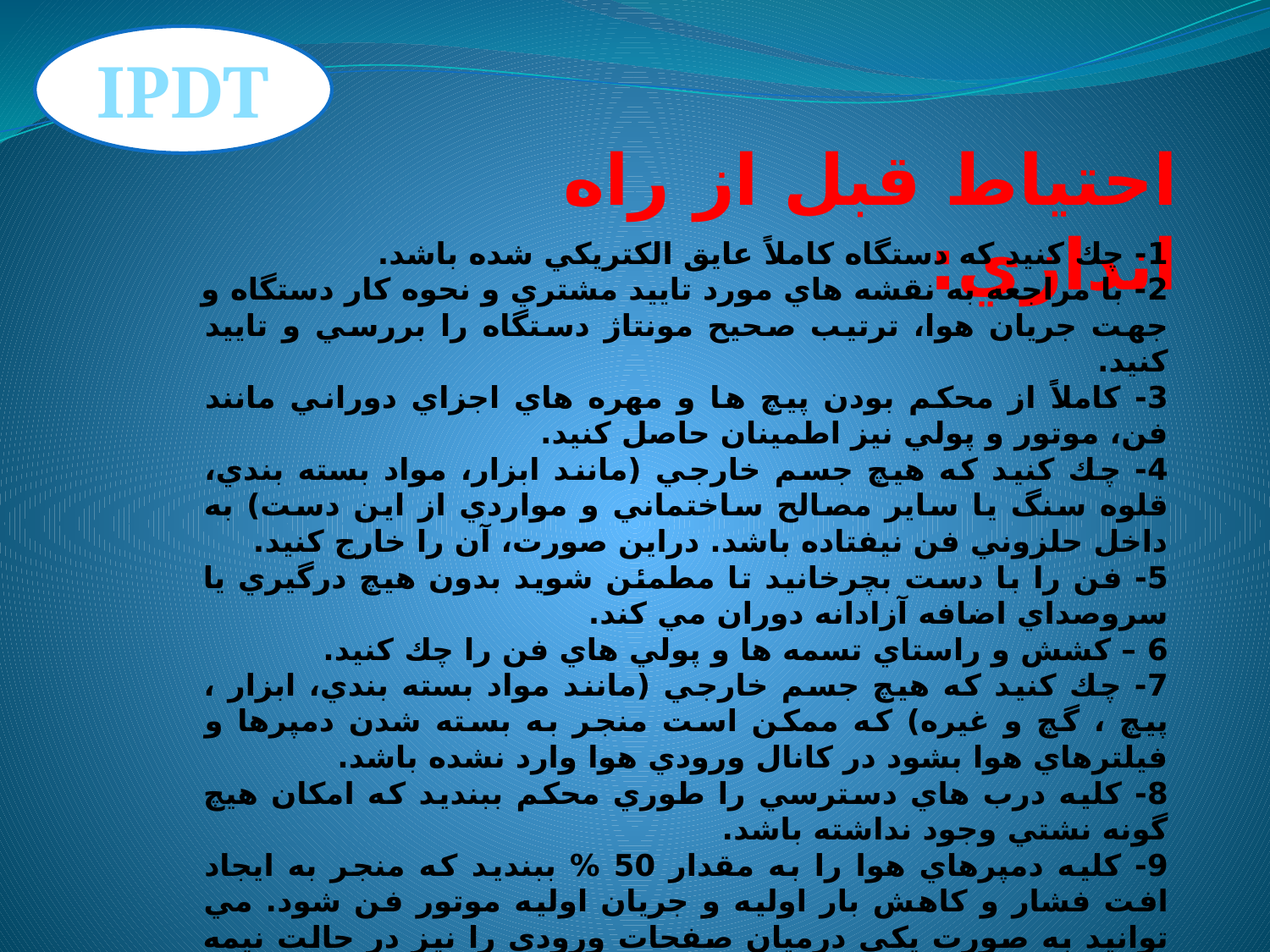

IPDT
احتياط قبل از راه اندازي:
1- چك كنيد كه دستگاه كاملاً عايق الكتريكي شده باشد.
2- با مراجعه به نقشه هاي مورد تاييد مشتري و نحوه كار دستگاه و جهت جريان هوا، ترتيب صحيح مونتاژ دستگاه را بررسي و تاييد كنيد.
3- كاملاً از محكم بودن پيچ ها و مهره هاي اجزاي دوراني مانند فن، موتور و پولي نيز اطمينان حاصل كنيد.
4- چك كنيد كه هيچ جسم خارجي (مانند ابزار، مواد بسته بندي، قلوه سنگ يا ساير مصالح ساختماني و مواردي از اين دست) به داخل حلزوني فن نيفتاده باشد. دراين صورت، آن را خارج كنيد.
5- فن را با دست بچرخانيد تا مطمئن شويد بدون هيچ درگيري يا سروصداي اضافه آزادانه دوران مي كند.
6 – كشش و راستاي تسمه ها و پولي هاي فن را چك كنيد.
7- چك كنيد كه هيچ جسم خارجي (مانند مواد بسته بندي، ابزار ، پيچ ، گچ و غيره) كه ممكن است منجر به بسته شدن دمپرها و فيلترهاي هوا بشود در كانال ورودي هوا وارد نشده باشد.
8- كليه درب هاي دسترسي را طوري محكم ببنديد كه امكان هيچ گونه نشتي وجود نداشته باشد.
9- كليه دمپرهاي هوا را به مقدار 50 % ببنديد كه منجر به ايجاد افت فشار و كاهش بار اوليه و جريان اوليه موتور فن شود. مي توانيد به صورت يكي درميان صفحات ورودي را نيز در حالت نيمه باز قرار دهيد.